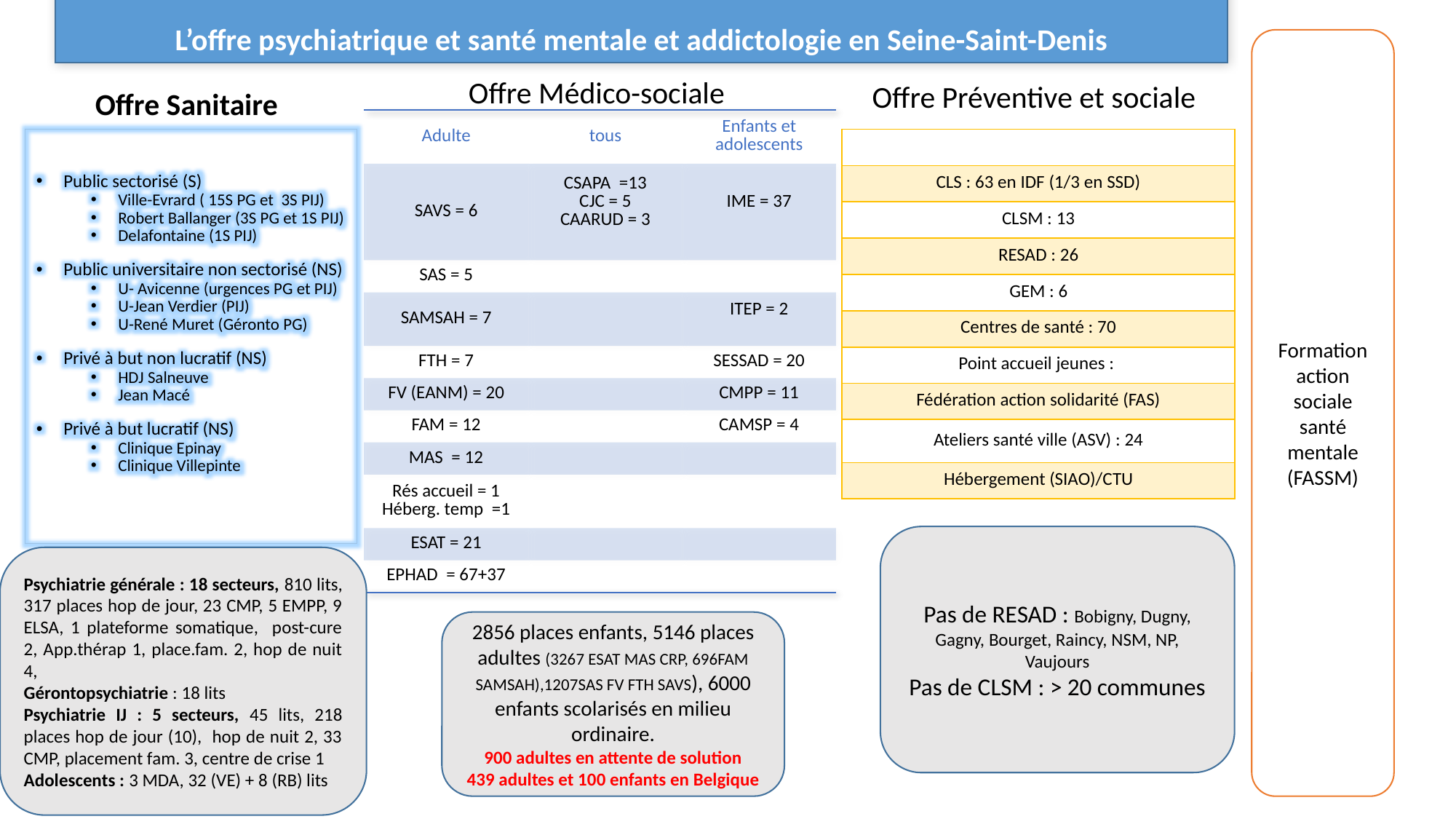

L’offre psychiatrique et santé mentale et addictologie en Seine-Saint-Denis
Formation action sociale santé mentale (FASSM)
Offre Médico-sociale
Offre Préventive et sociale
Offre Sanitaire
| Adulte | tous | Enfants et adolescents |
| --- | --- | --- |
| SAVS = 6 | CSAPA =13 CJC = 5 CAARUD = 3 | IME = 37 |
| SAS = 5 |  |  |
| SAMSAH = 7 |  | ITEP = 2 |
| FTH = 7 |  | SESSAD = 20 |
| FV (EANM) = 20 |  | CMPP = 11 |
| FAM = 12 |  | CAMSP = 4 |
| MAS = 12 |  |  |
| Rés accueil = 1 Héberg. temp =1 |  |  |
| ESAT = 21 |  |  |
| EPHAD = 67+37 |  |  |

Public sectorisé (S)
Ville-Evrard ( 15S PG et  3S PIJ)
Robert Ballanger (3S PG et 1S PIJ)
Delafontaine (1S PIJ)
Public universitaire non sectorisé (NS)
U- Avicenne (urgences PG et PIJ)
U-Jean Verdier (PIJ)
U-René Muret (Géronto PG)
Privé à but non lucratif (NS)
HDJ Salneuve
Jean Macé
Privé à but lucratif (NS)
Clinique Epinay
Clinique Villepinte

|  |
| --- |
| CLS : 63 en IDF (1/3 en SSD) |
| CLSM : 13 |
| RESAD : 26 |
| GEM : 6 |
| Centres de santé : 70 |
| Point accueil jeunes : |
| Fédération action solidarité (FAS) |
| Ateliers santé ville (ASV) : 24 |
| Hébergement (SIAO)/CTU |
Pas de RESAD : Bobigny, Dugny, Gagny, Bourget, Raincy, NSM, NP, Vaujours
Pas de CLSM : > 20 communes
Psychiatrie générale : 18 secteurs, 810 lits, 317 places hop de jour, 23 CMP, 5 EMPP, 9 ELSA, 1 plateforme somatique,  post-cure 2, App.thérap 1, place.fam. 2, hop de nuit 4,
Gérontopsychiatrie : 18 lits
Psychiatrie IJ : 5 secteurs, 45 lits, 218 places hop de jour (10),  hop de nuit 2, 33 CMP, placement fam. 3, centre de crise 1
Adolescents : 3 MDA, 32 (VE) + 8 (RB) lits
2856 places enfants, 5146 places adultes (3267 ESAT MAS CRP, 696FAM SAMSAH),1207SAS FV FTH SAVS), 6000 enfants scolarisés en milieu ordinaire.
900 adultes en attente de solution
439 adultes et 100 enfants en Belgique